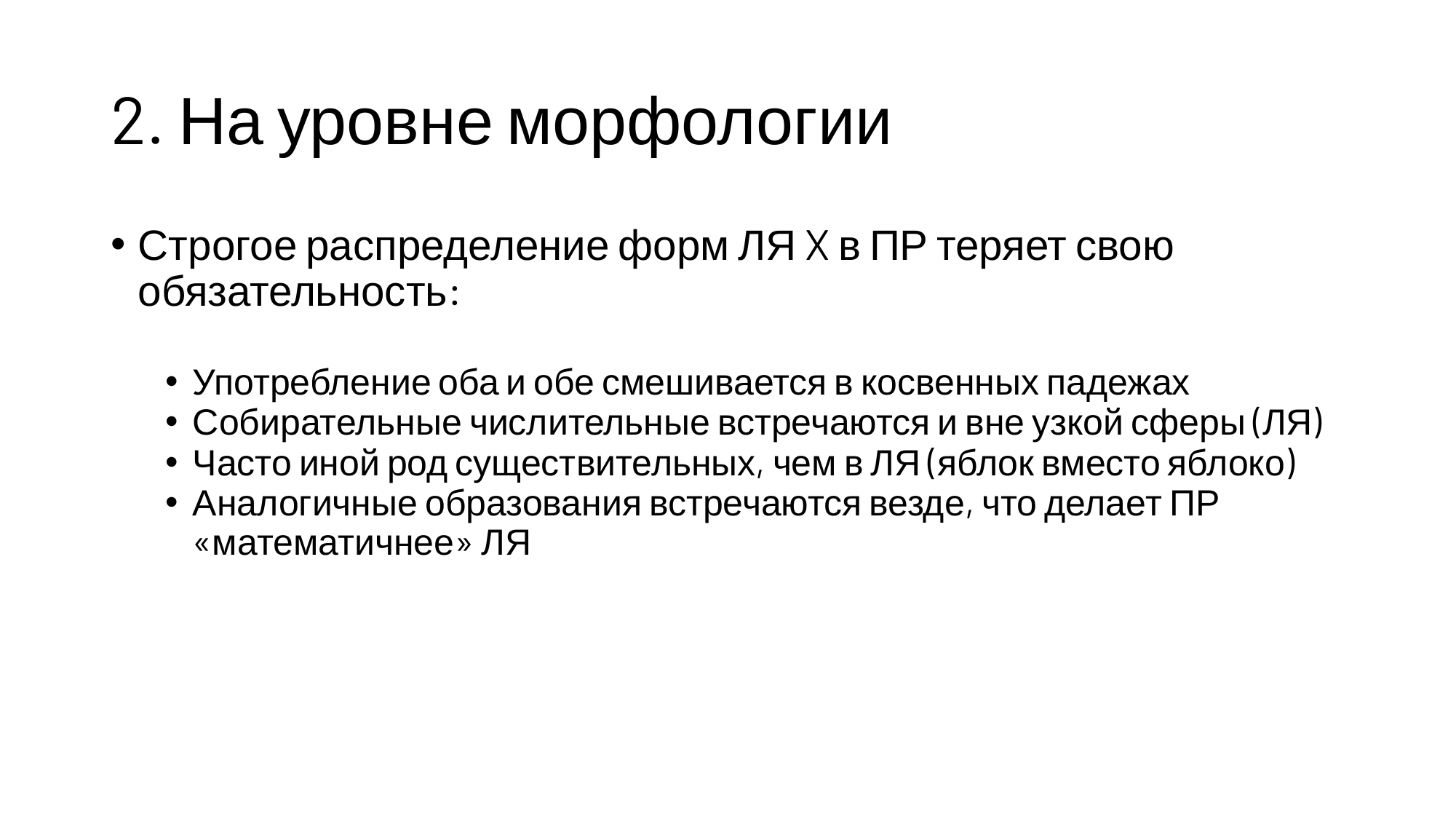

# 2. На уровне морфологии
Строгое распределение форм ЛЯ X в ПР теряет свою обязательность:

Употребление оба и обе смешивается в косвенных падежах
Собирательные числительные встречаются и вне узкой сферы (ЛЯ)
Часто иной род существительных, чем в ЛЯ (яблок вместо яблоко)
Аналогичные образования встречаются везде, что делает ПР «математичнее» ЛЯ